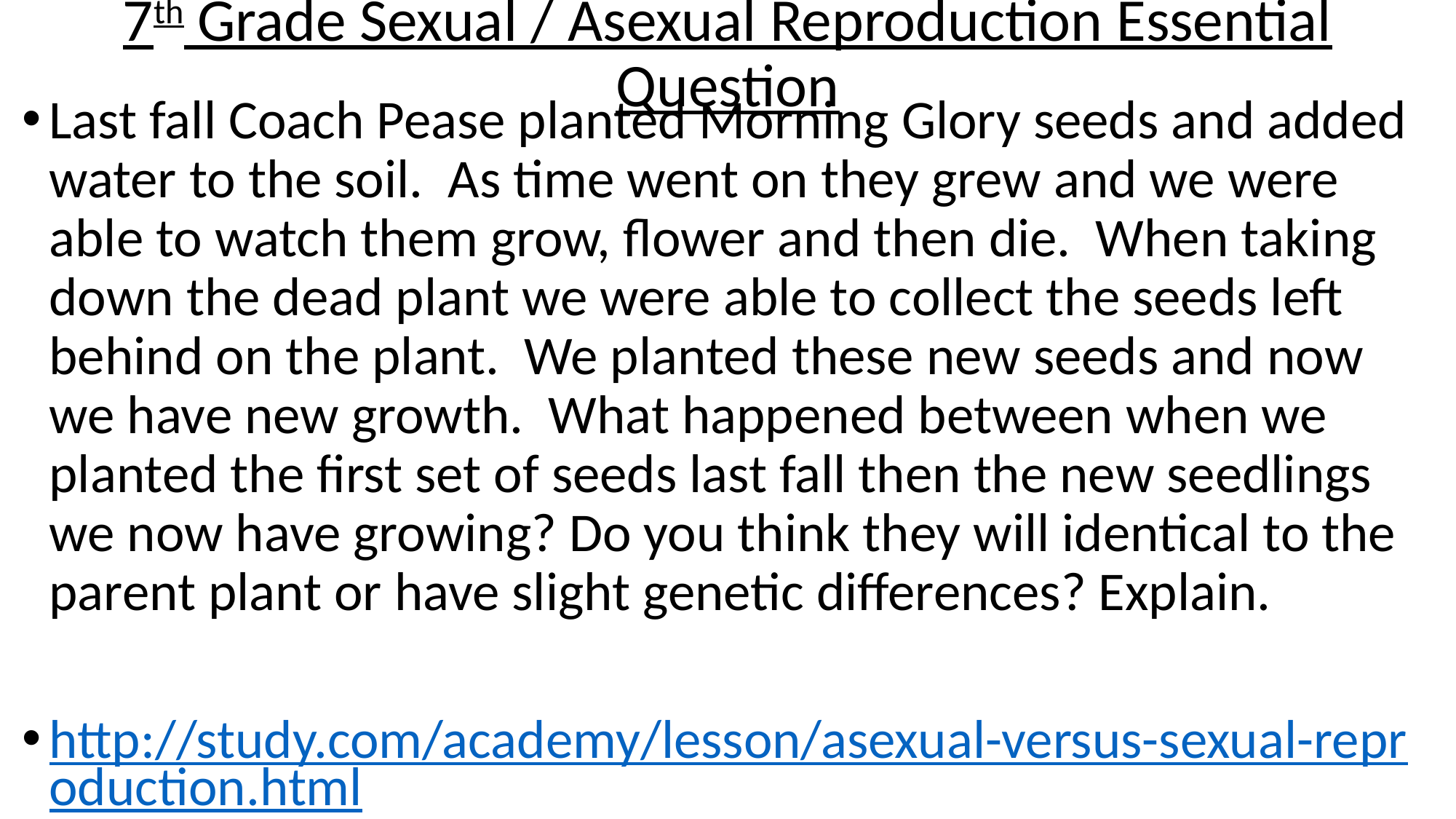

# 7th Grade Sexual / Asexual Reproduction Essential Question
Last fall Coach Pease planted Morning Glory seeds and added water to the soil.  As time went on they grew and we were able to watch them grow, flower and then die.  When taking down the dead plant we were able to collect the seeds left behind on the plant.  We planted these new seeds and now we have new growth.  What happened between when we planted the first set of seeds last fall then the new seedlings we now have growing? Do you think they will identical to the parent plant or have slight genetic differences? Explain.

http://study.com/academy/lesson/asexual-versus-sexual-reproduction.html